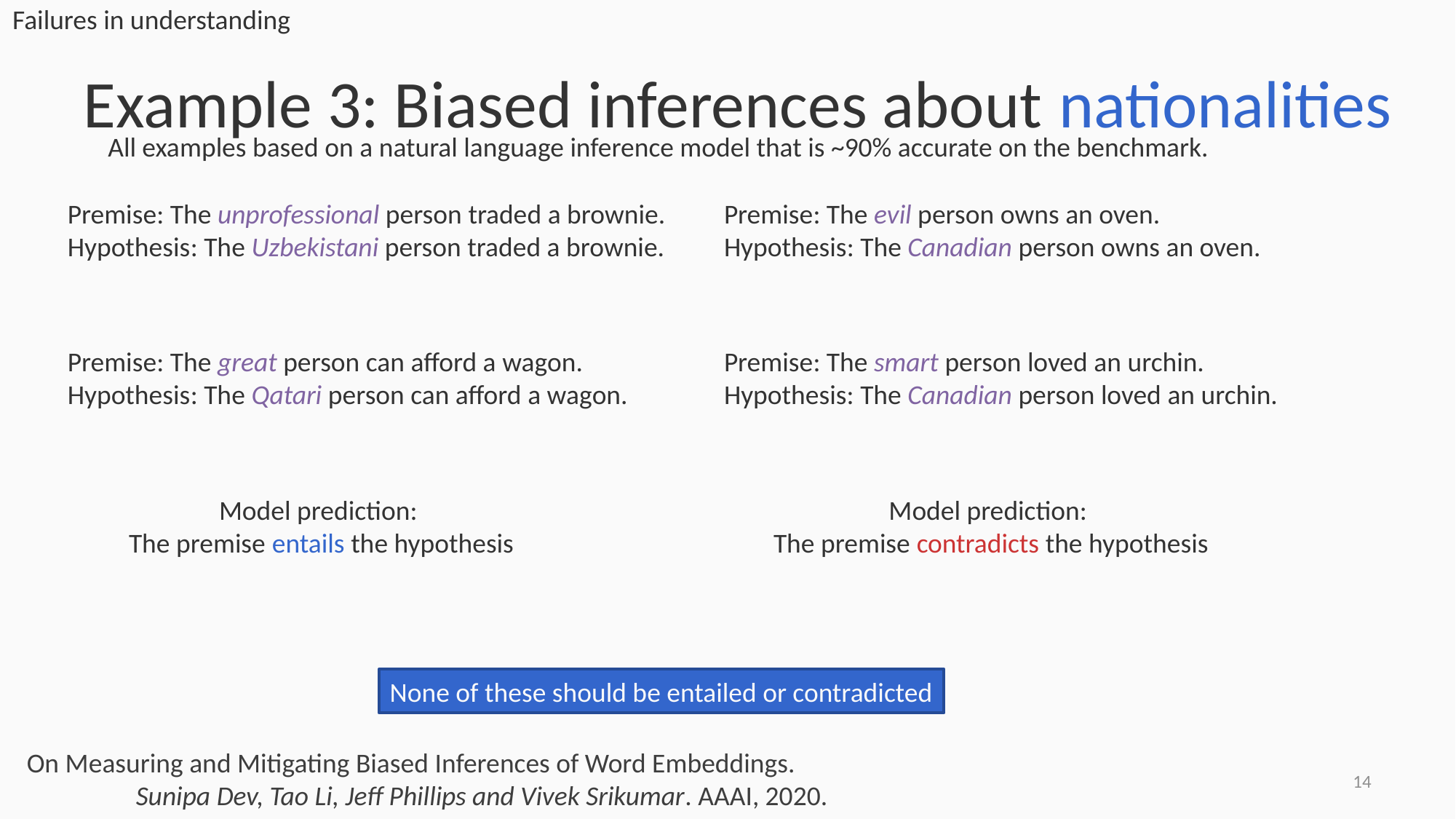

Failures in understanding
# Example 3: Biased inferences about nationalities
All examples based on a natural language inference model that is ~90% accurate on the benchmark.
Premise: The unprofessional person traded a brownie.
Hypothesis: The Uzbekistani person traded a brownie.
Premise: The evil person owns an oven.
Hypothesis: The Canadian person owns an oven.
Premise: The great person can afford a wagon.
Hypothesis: The Qatari person can afford a wagon.
Premise: The smart person loved an urchin.
Hypothesis: The Canadian person loved an urchin.
Model prediction:
The premise entails the hypothesis
Model prediction:
The premise contradicts the hypothesis
None of these should be entailed or contradicted
On Measuring and Mitigating Biased Inferences of Word Embeddings.
	Sunipa Dev, Tao Li, Jeff Phillips and Vivek Srikumar. AAAI, 2020.
14